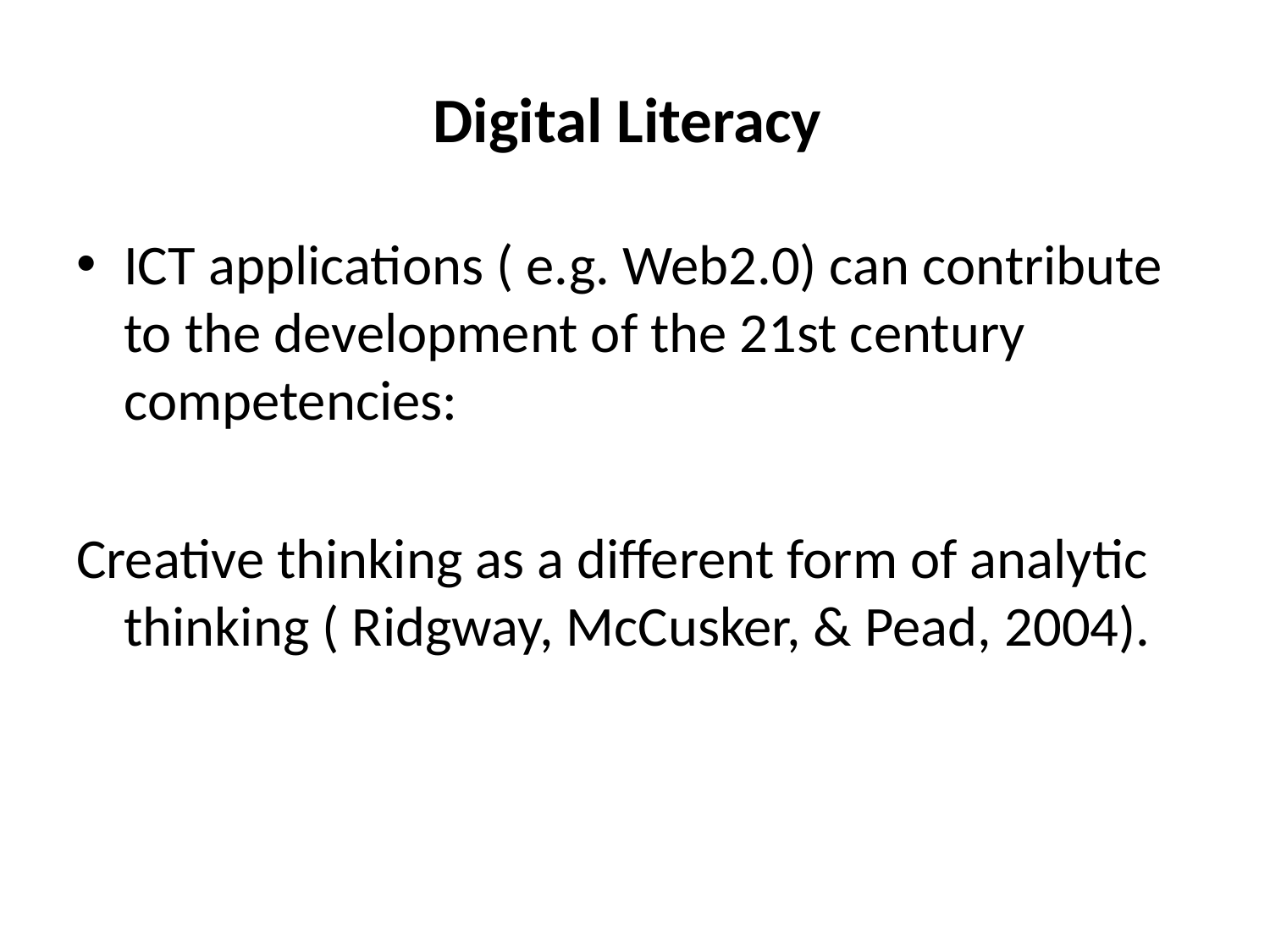

# Digital Literacy
ICT applications ( e.g. Web2.0) can contribute to the development of the 21st century competencies:

Creative thinking as a different form of analytic thinking ( Ridgway, McCusker, & Pead, 2004).